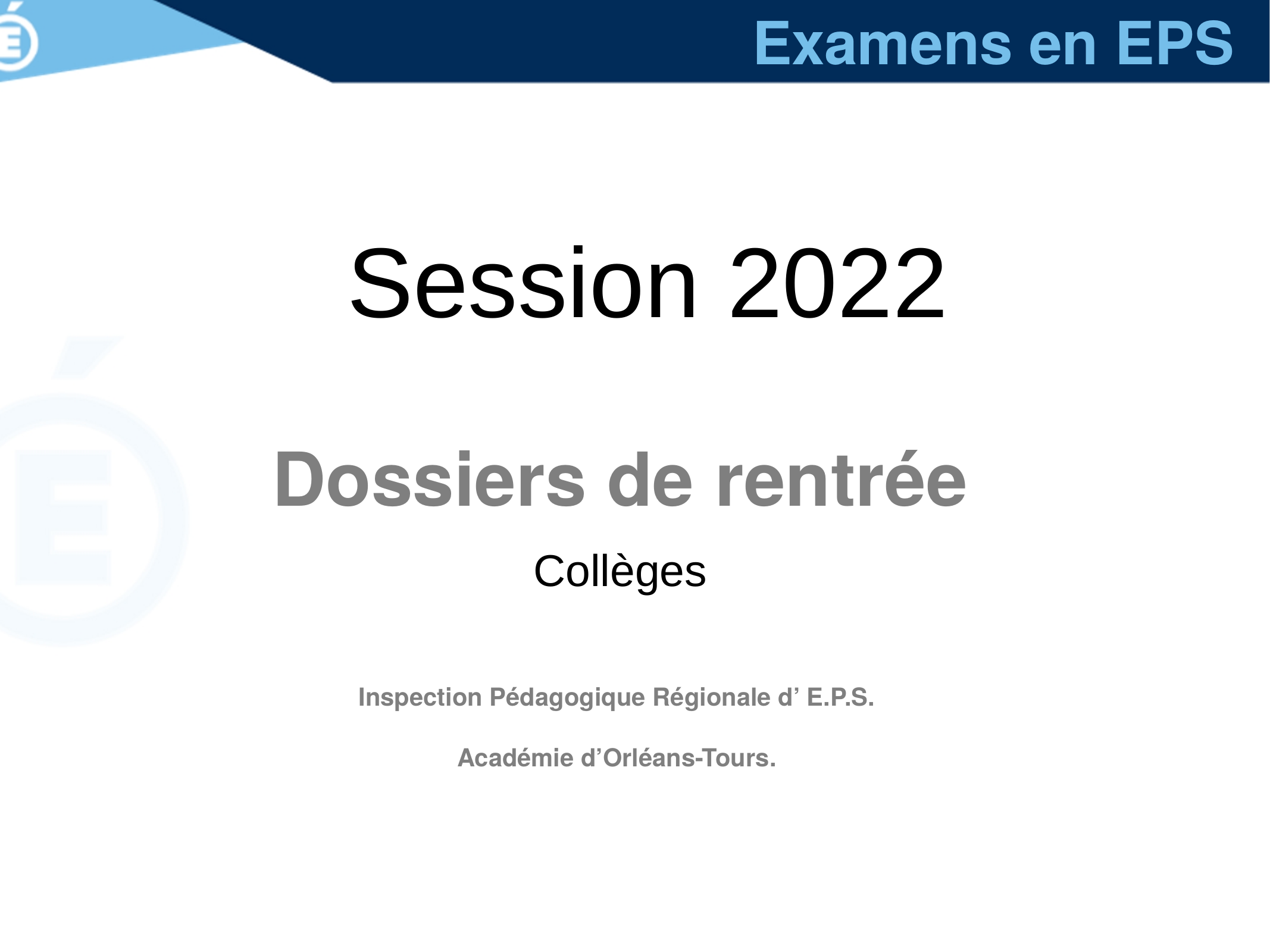

Examens en EPS
Session 2022
Dossiers de rentrée
Collèges

Inspection Pédagogique Régionale d’ E.P.S.
Académie d’Orléans-Tours.